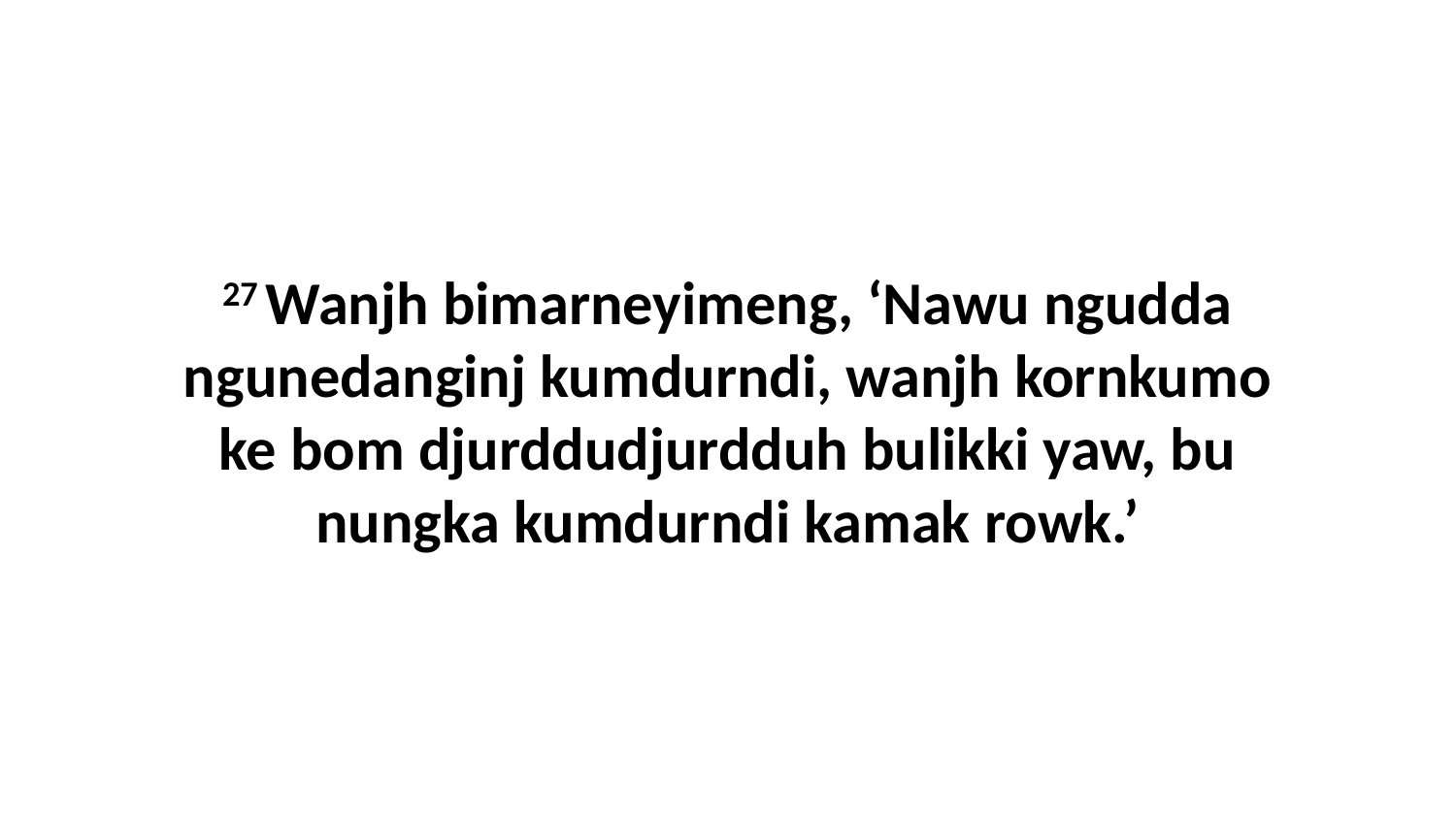

27 Wanjh bimarneyimeng, ‘Nawu ngudda ngunedanginj kumdurndi, wanjh kornkumo ke bom djurddudjurdduh bulikki yaw, bu nungka kumdurndi kamak rowk.’